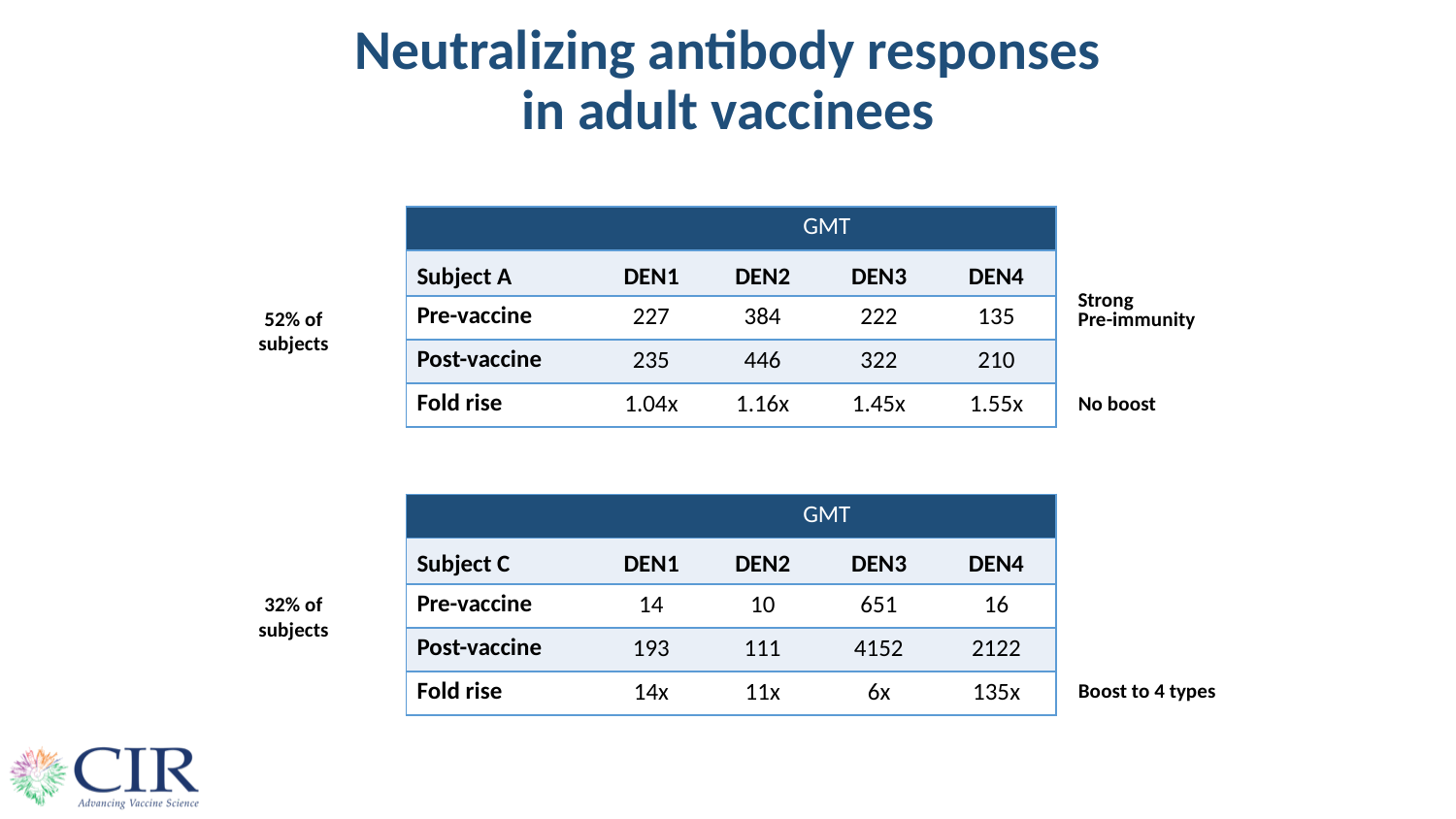

# Neutralizing antibody responses in adult vaccinees
|  | GMT |  |  |  |
| --- | --- | --- | --- | --- |
| Subject A | DEN1 | DEN2 | DEN3 | DEN4 |
| Pre-vaccine | 227 | 384 | 222 | 135 |
| Post-vaccine | 235 | 446 | 322 | 210 |
| Fold rise | 1.04x | 1.16x | 1.45x | 1.55x |
Strong
Pre-immunity
52% of
subjects
No boost
|  | GMT |  |  |  |
| --- | --- | --- | --- | --- |
| Subject C | DEN1 | DEN2 | DEN3 | DEN4 |
| Pre-vaccine | 14 | 10 | 651 | 16 |
| Post-vaccine | 193 | 111 | 4152 | 2122 |
| Fold rise | 14x | 11x | 6x | 135x |
32% of
subjects
Boost to 4 types